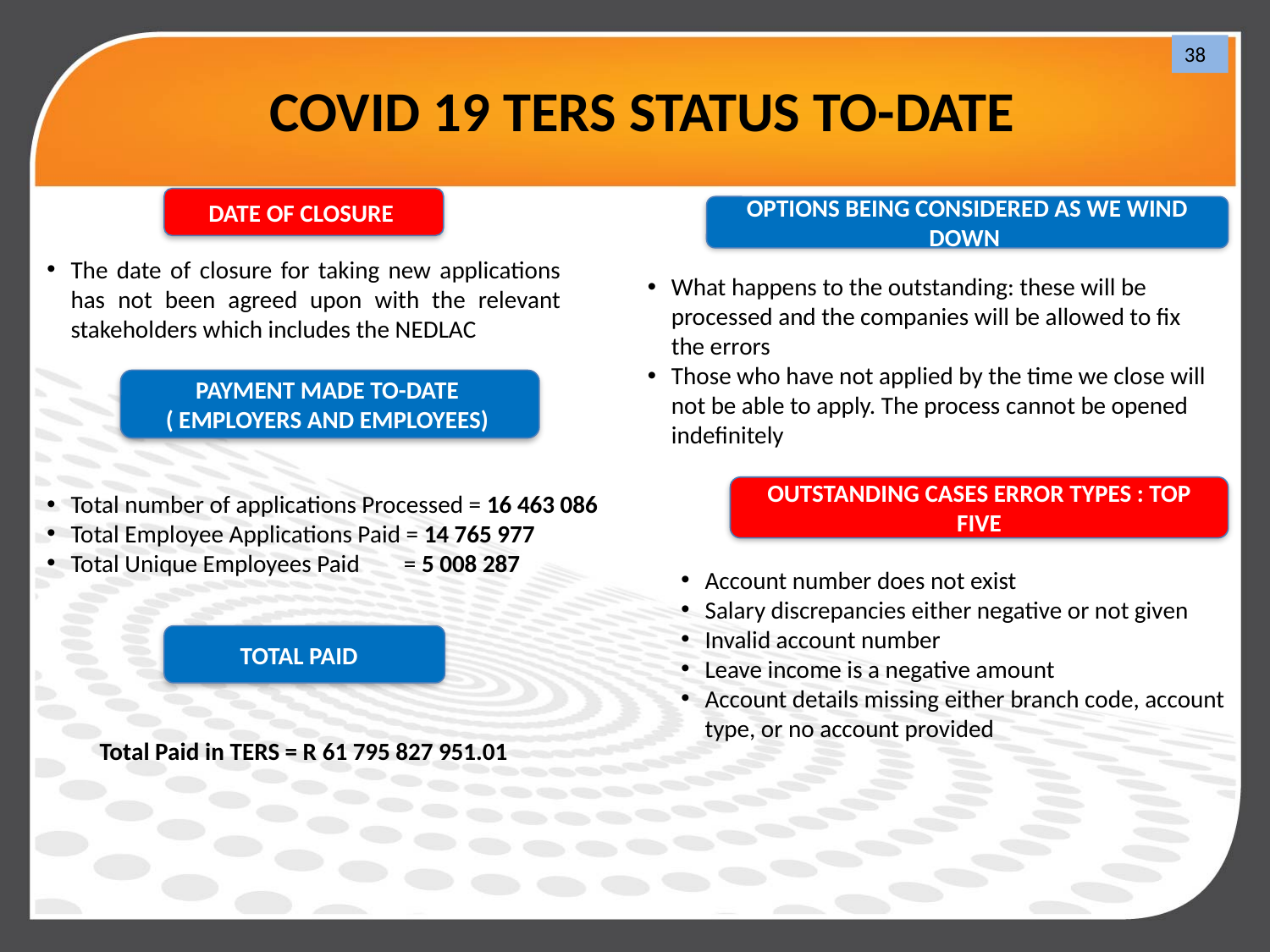

38
COVID 19 TERS STATUS TO-DATE
DATE OF CLOSURE
OPTIONS BEING CONSIDERED AS WE WIND DOWN

What happens to the outstanding: these will be processed and the companies will be allowed to fix the errors
Those who have not applied by the time we close will not be able to apply. The process cannot be opened indefinitely

The date of closure for taking new applications has not been agreed upon with the relevant stakeholders which includes the NEDLAC
PAYMENT MADE TO-DATE
( EMPLOYERS AND EMPLOYEES)
OUTSTANDING CASES ERROR TYPES : TOP FIVE
Total number of applications Processed = 16 463 086
Total Employee Applications Paid = 14 765 977
Total Unique Employees Paid        = 5 008 287

Account number does not exist
Salary discrepancies either negative or not given
Invalid account number
Leave income is a negative amount
Account details missing either branch code, account type, or no account provided
TOTAL PAID
Total Paid in TERS = R 61 795 827 951.01